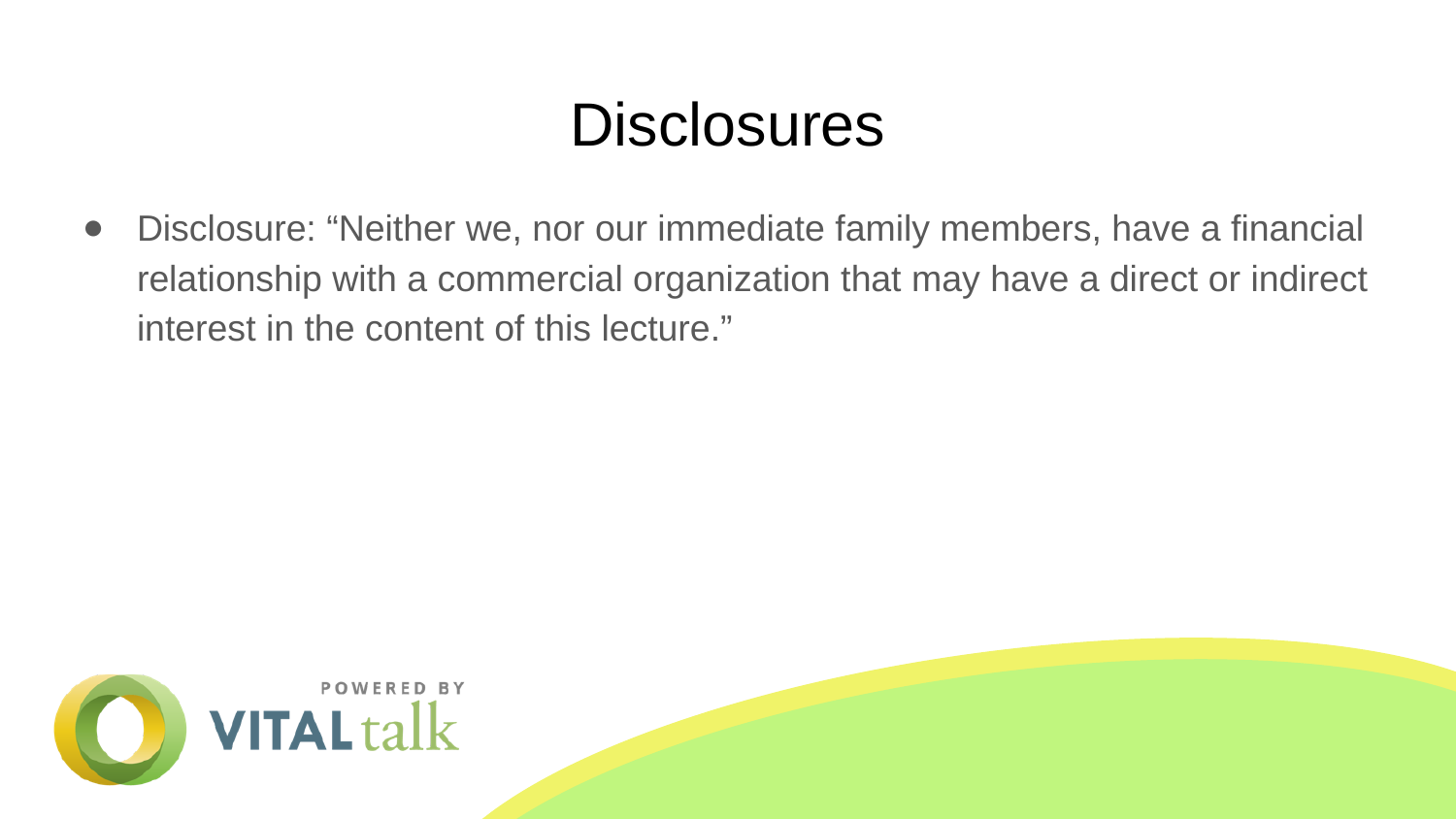

# Disclosures
Disclosure: “Neither we, nor our immediate family members, have a financial relationship with a commercial organization that may have a direct or indirect interest in the content of this lecture.”